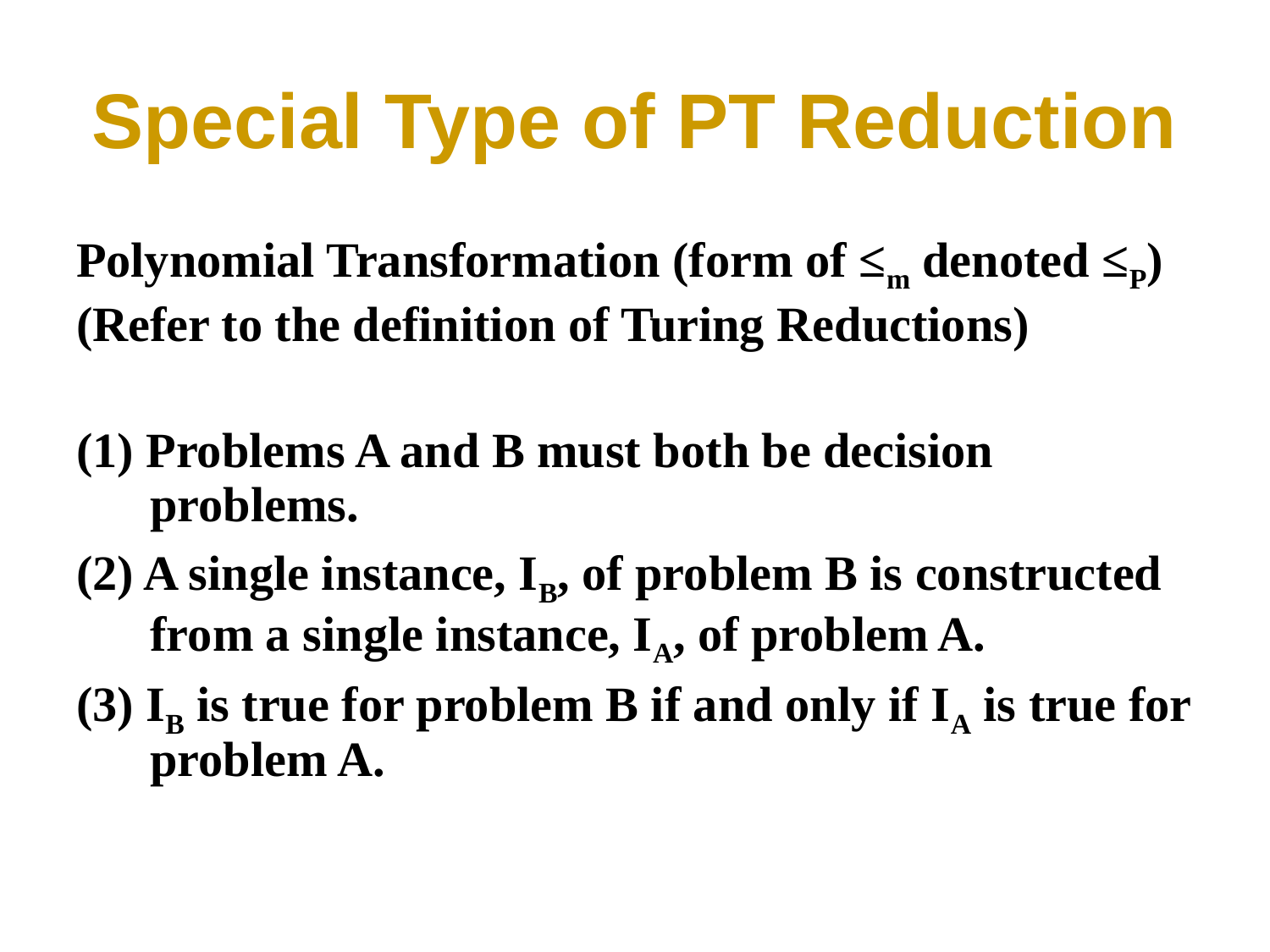

# Special Type of PT Reduction
Polynomial Transformation (form of ≤m denoted ≤P)
(Refer to the definition of Turing Reductions)

(1) Problems A and B must both be decision problems.
(2) A single instance, IB, of problem B is constructed from a single instance, IA, of problem A.
(3) IB is true for problem B if and only if IA is true for problem A.